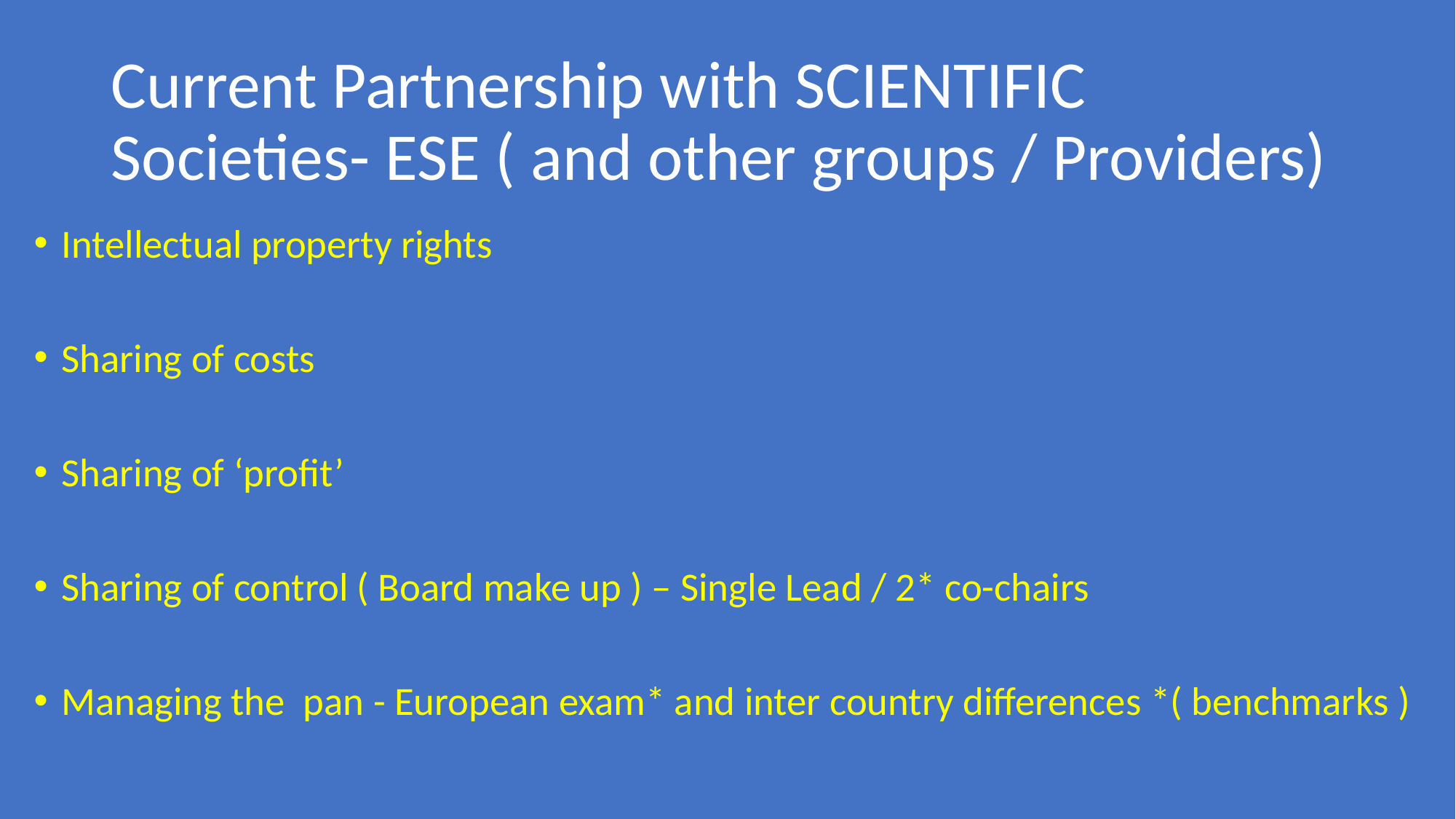

# Current Partnership with SCIENTIFIC Societies- ESE ( and other groups / Providers)
Intellectual property rights

Sharing of costs

Sharing of ‘profit’

Sharing of control ( Board make up ) – Single Lead / 2* co-chairs

Managing the  pan - European exam* and inter country differences *( benchmarks )